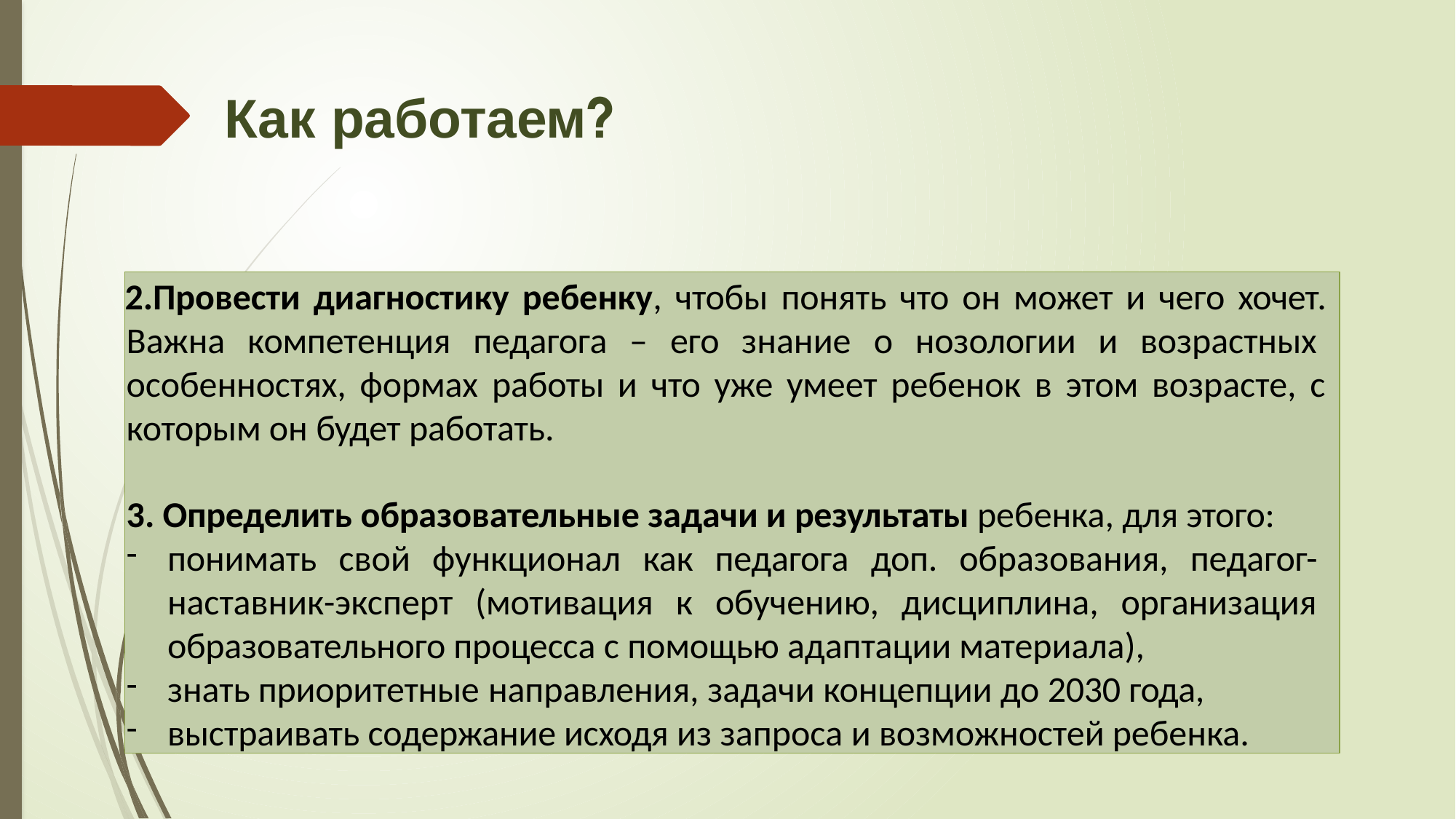

# Как работаем?
Провести диагностику ребенку, чтобы понять что он может и чего хочет.  Важна компетенция педагога – его знание о нозологии и возрастных  особенностях, формах работы и что уже умеет ребенок в этом возрасте, с  которым он будет работать.

Определить образовательные задачи и результаты ребенка, для этого:
понимать свой функционал как педагога доп. образования, педагог-  наставник-эксперт (мотивация к обучению, дисциплина, организация  образовательного процесса с помощью адаптации материала),
знать приоритетные направления, задачи концепции до 2030 года,
выстраивать содержание исходя из запроса и возможностей ребенка.